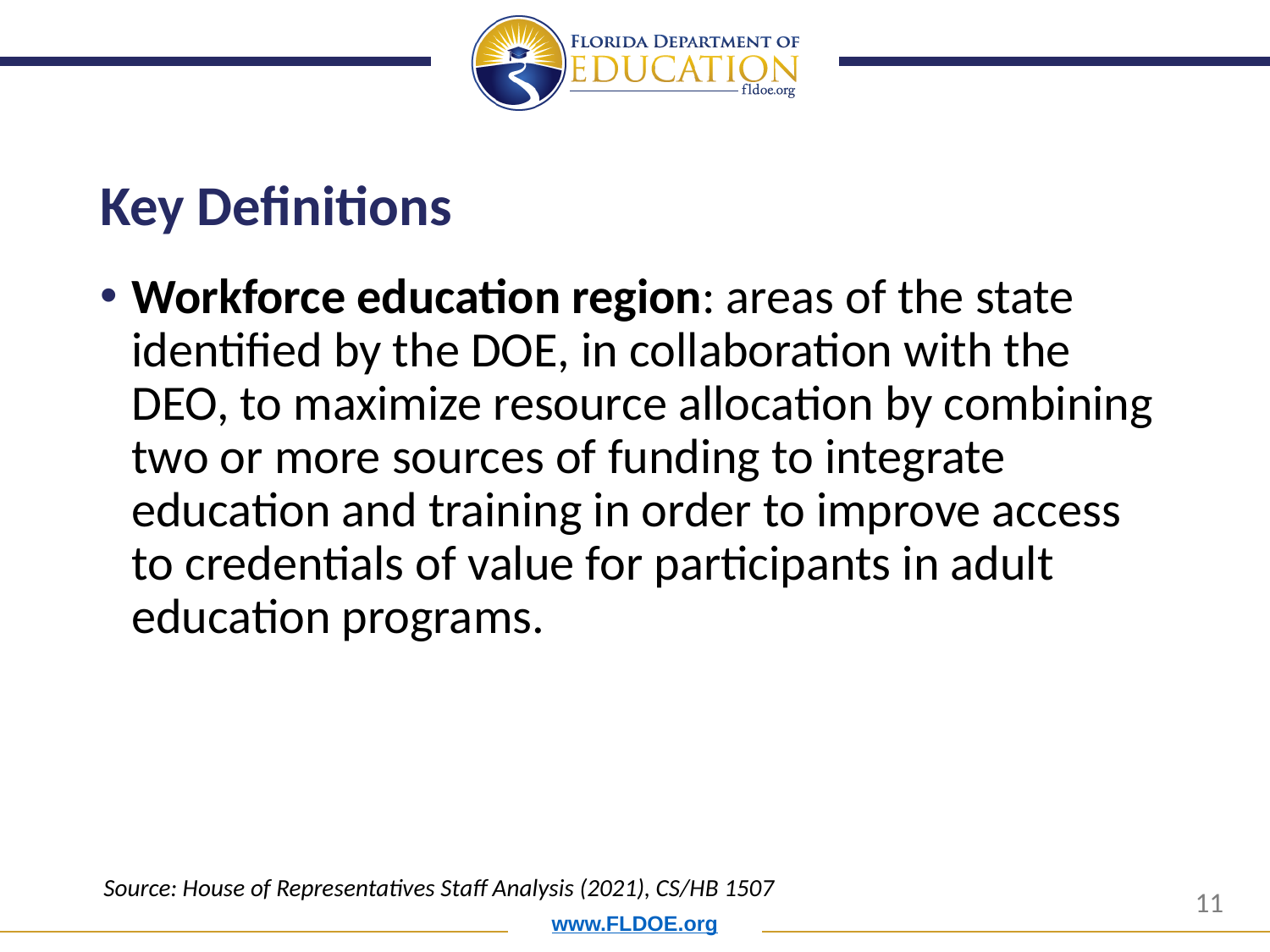

# Key Definitions
Workforce education region: areas of the state identified by the DOE, in collaboration with the DEO, to maximize resource allocation by combining two or more sources of funding to integrate education and training in order to improve access to credentials of value for participants in adult education programs.
Source: House of Representatives Staff Analysis (2021), CS/HB 1507